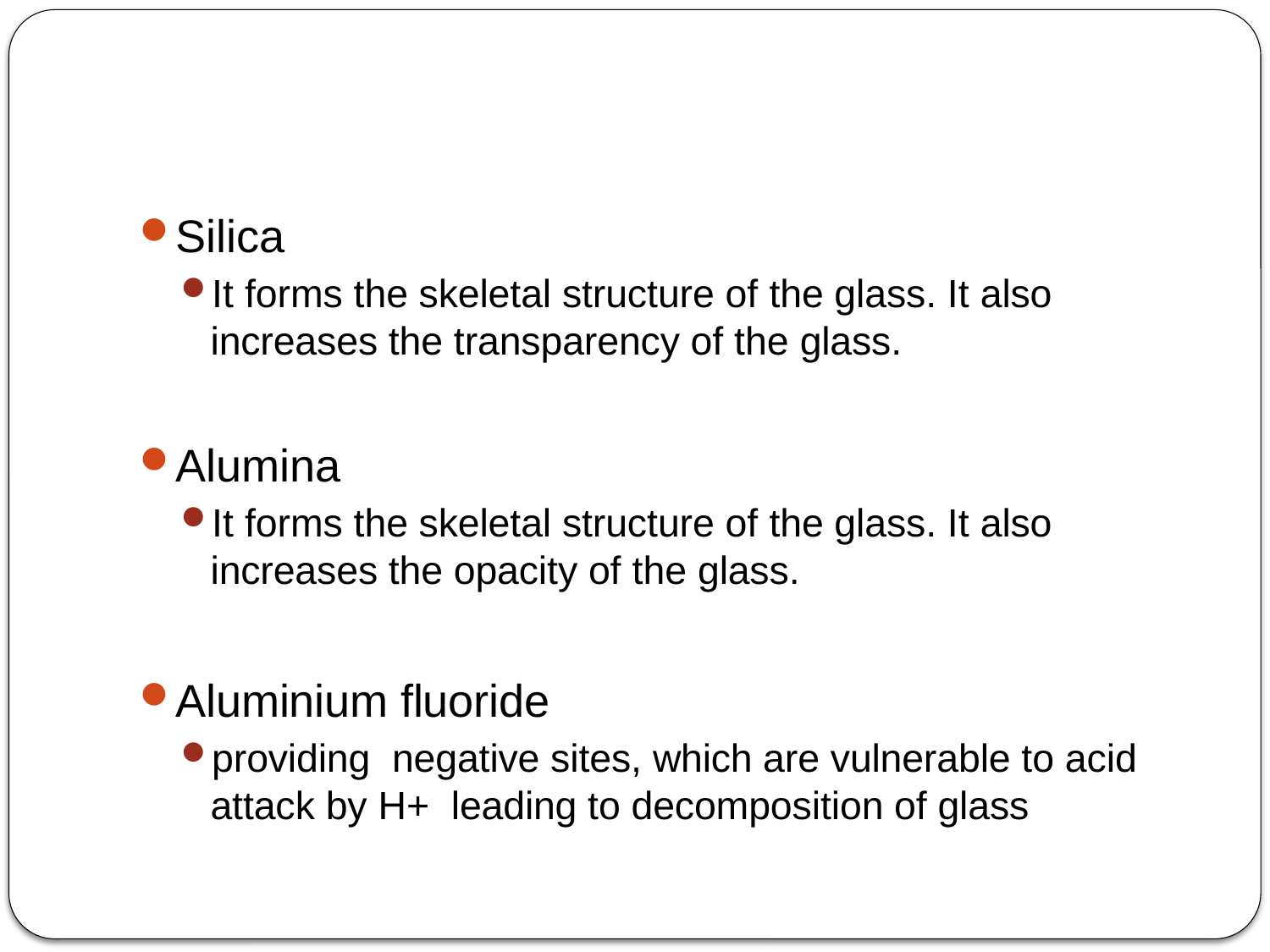

#
Silica
It forms the skeletal structure of the glass. It also  increases the transparency of the glass.

Alumina
It forms the skeletal structure of the glass. It also  increases the opacity of the glass.

Aluminium fluoride
providing  negative sites, which are vulnerable to acid attack by H+  leading to decomposition of glass